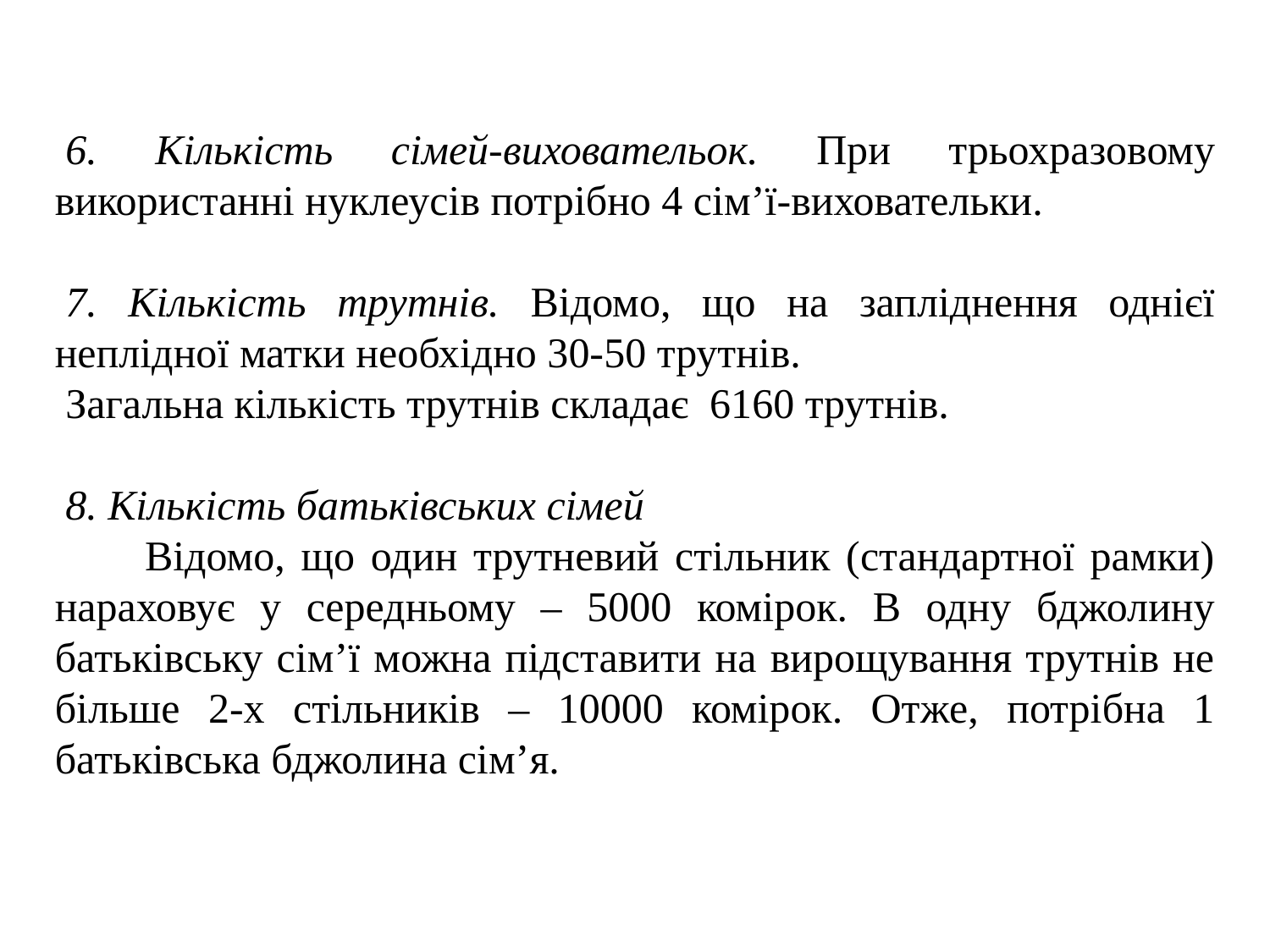

6. Кількість сімей-виховательок. При трьохразовому використанні нуклеусів потрібно 4 сім’ї-виховательки.

7. Кількість трутнів. Відомо, що на запліднення однієї неплідної матки необхідно 30-50 трутнів.
Загальна кількість трутнів складає  6160 трутнів.

8. Кількість батьківських сімей
     Відомо, що один трутневий стільник (стандартної рамки) нараховує у середньому – 5000 комірок. В одну бджолину батьківську сім’ї можна підставити на вирощування трутнів не більше 2-х стільників – 10000 комірок. Отже, потрібна 1 батьківська бджолина сім’я.